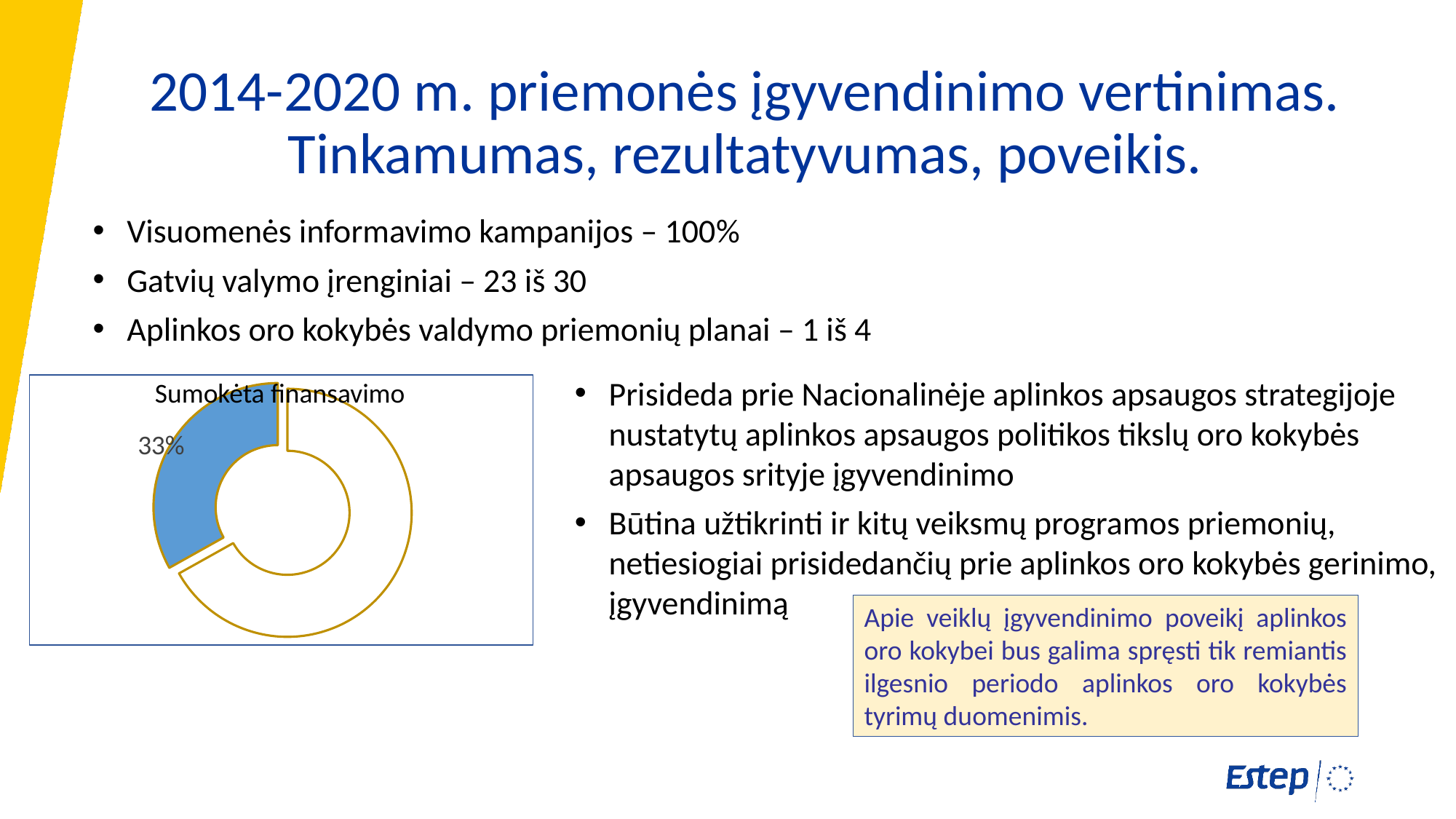

2014-2020 m. priemonės įgyvendinimo vertinimas. Tinkamumas, rezultatyvumas, poveikis.
Visuomenės informavimo kampanijos – 100%
Gatvių valymo įrenginiai – 23 iš 30
Aplinkos oro kokybės valdymo priemonių planai – 1 iš 4

Prisideda prie Nacionalinėje aplinkos apsaugos strategijoje nustatytų aplinkos apsaugos politikos tikslų oro kokybės apsaugos srityje įgyvendinimo
Būtina užtikrinti ir kitų veiksmų programos priemonių, netiesiogiai prisidedančių prie aplinkos oro kokybės gerinimo, įgyvendinimą
Sumokėta finansavimo

### Chart

| Category |  |
|---|---|
Apie veiklų įgyvendinimo poveikį aplinkos oro kokybei bus galima spręsti tik remiantis ilgesnio periodo aplinkos oro kokybės tyrimų duomenimis.